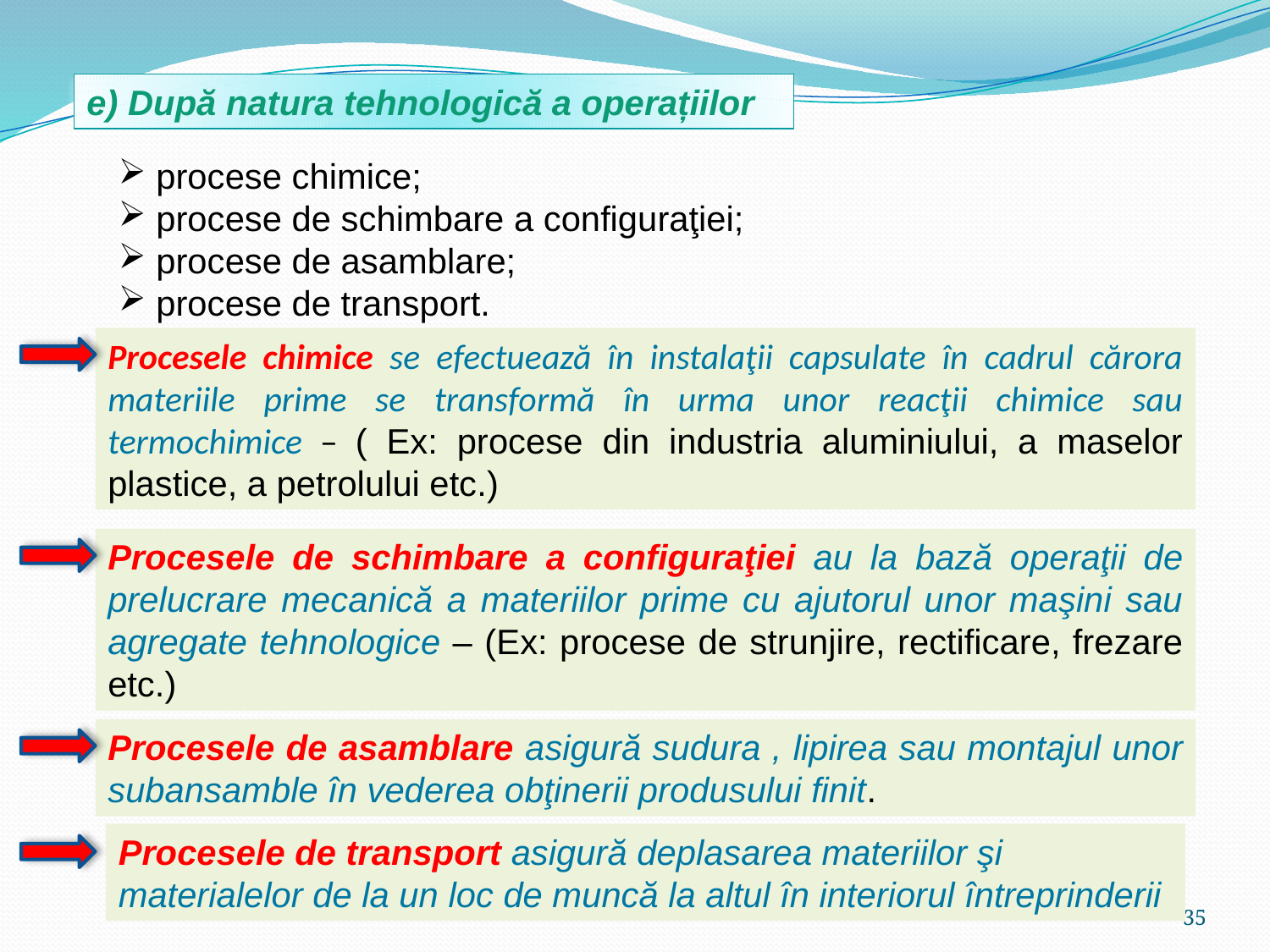

e) După natura tehnologică a operațiilor
 procese chimice;
 procese de schimbare a configuraţiei;
 procese de asamblare;
 procese de transport.
Procesele chimice se efectuează în instalaţii capsulate în cadrul cărora materiile prime se transformă în urma unor reacţii chimice sau termochimice – ( Ex: procese din industria aluminiului, a maselor plastice, a petrolului etc.)

Procesele de schimbare a configuraţiei au la bază operaţii de prelucrare mecanică a materiilor prime cu ajutorul unor maşini sau agregate tehnologice – (Ex: procese de strunjire, rectificare, frezare etc.)

Procesele de asamblare asigură sudura , lipirea sau montajul unor subansamble în vederea obţinerii produsului finit.

Procesele de transport asigură deplasarea materiilor şi materialelor de la un loc de muncă la altul în interiorul întreprinderii

35